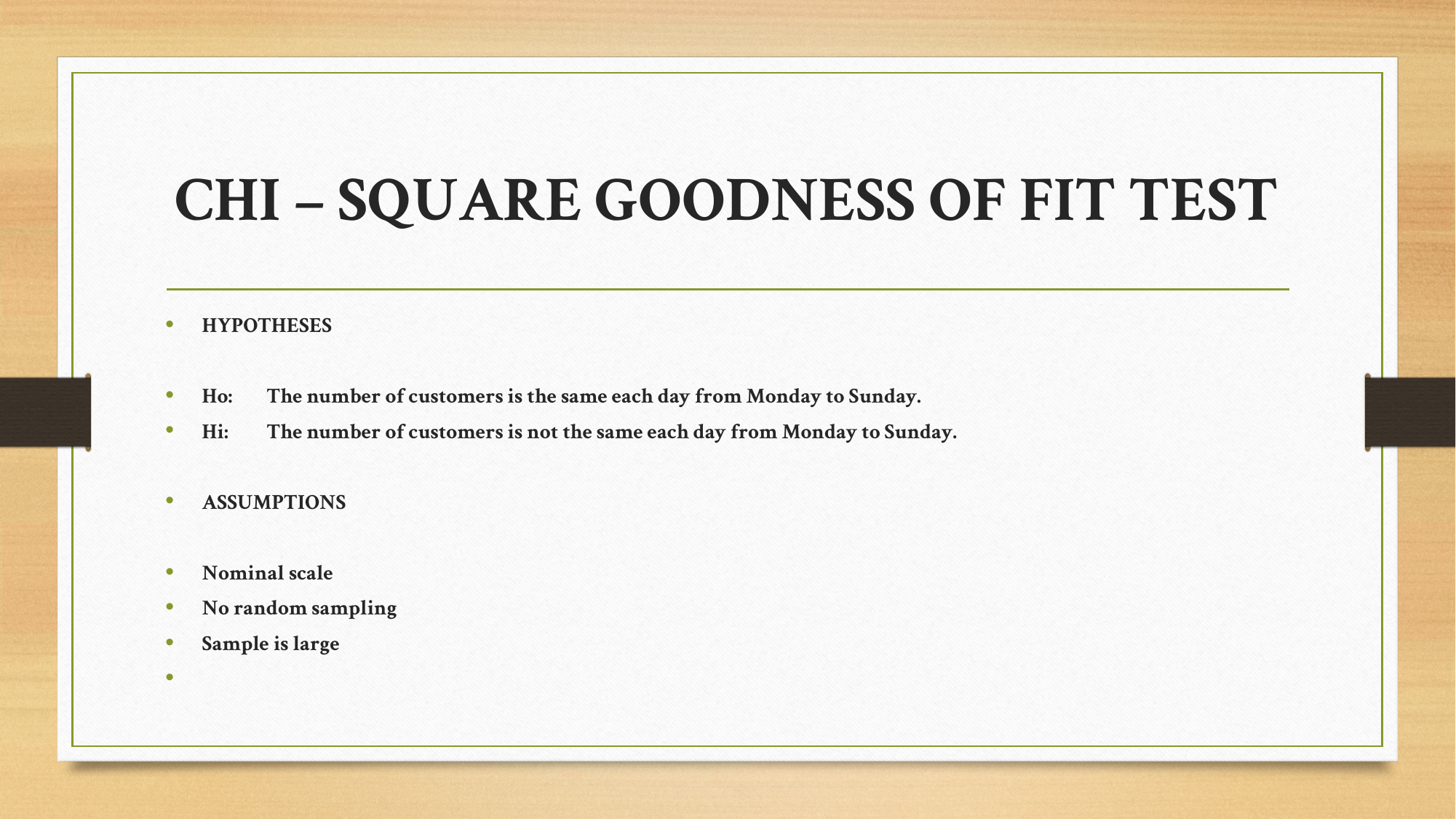

# CHI – SQUARE GOODNESS OF FIT TEST
HYPOTHESES

Ho:	The number of customers is the same each day from Monday to Sunday.
Hi:	The number of customers is not the same each day from Monday to Sunday.

ASSUMPTIONS

Nominal scale
No random sampling
Sample is large